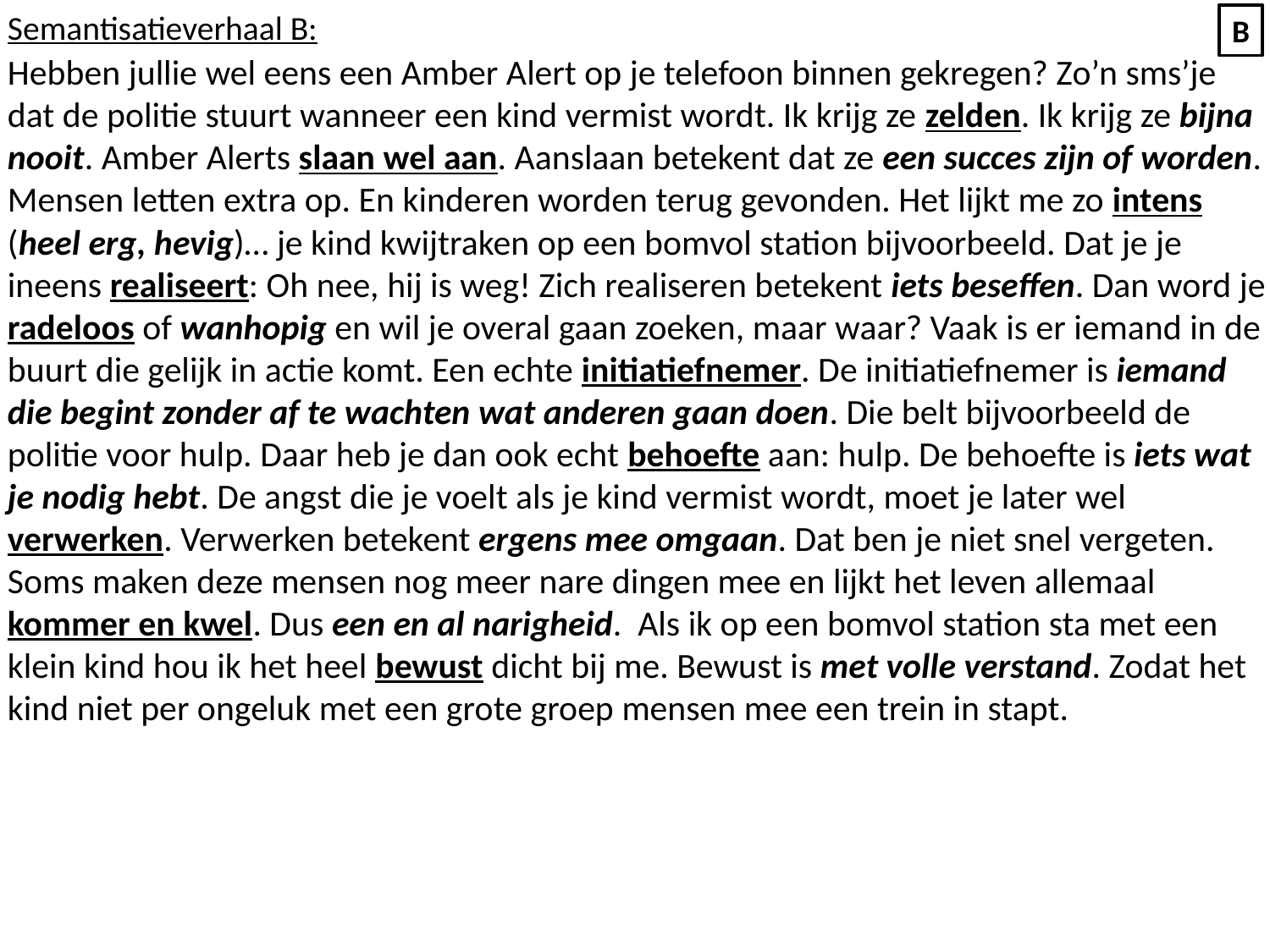

Semantisatieverhaal B:
Hebben jullie wel eens een Amber Alert op je telefoon binnen gekregen? Zo’n sms’je dat de politie stuurt wanneer een kind vermist wordt. Ik krijg ze zelden. Ik krijg ze bijna nooit. Amber Alerts slaan wel aan. Aanslaan betekent dat ze een succes zijn of worden. Mensen letten extra op. En kinderen worden terug gevonden. Het lijkt me zo intens (heel erg, hevig)… je kind kwijtraken op een bomvol station bijvoorbeeld. Dat je je ineens realiseert: Oh nee, hij is weg! Zich realiseren betekent iets beseffen. Dan word je radeloos of wanhopig en wil je overal gaan zoeken, maar waar? Vaak is er iemand in de buurt die gelijk in actie komt. Een echte initiatiefnemer. De initiatiefnemer is iemand die begint zonder af te wachten wat anderen gaan doen. Die belt bijvoorbeeld de politie voor hulp. Daar heb je dan ook echt behoefte aan: hulp. De behoefte is iets wat je nodig hebt. De angst die je voelt als je kind vermist wordt, moet je later wel verwerken. Verwerken betekent ergens mee omgaan. Dat ben je niet snel vergeten. Soms maken deze mensen nog meer nare dingen mee en lijkt het leven allemaal kommer en kwel. Dus een en al narigheid.  Als ik op een bomvol station sta met een klein kind hou ik het heel bewust dicht bij me. Bewust is met volle verstand. Zodat het kind niet per ongeluk met een grote groep mensen mee een trein in stapt.

B